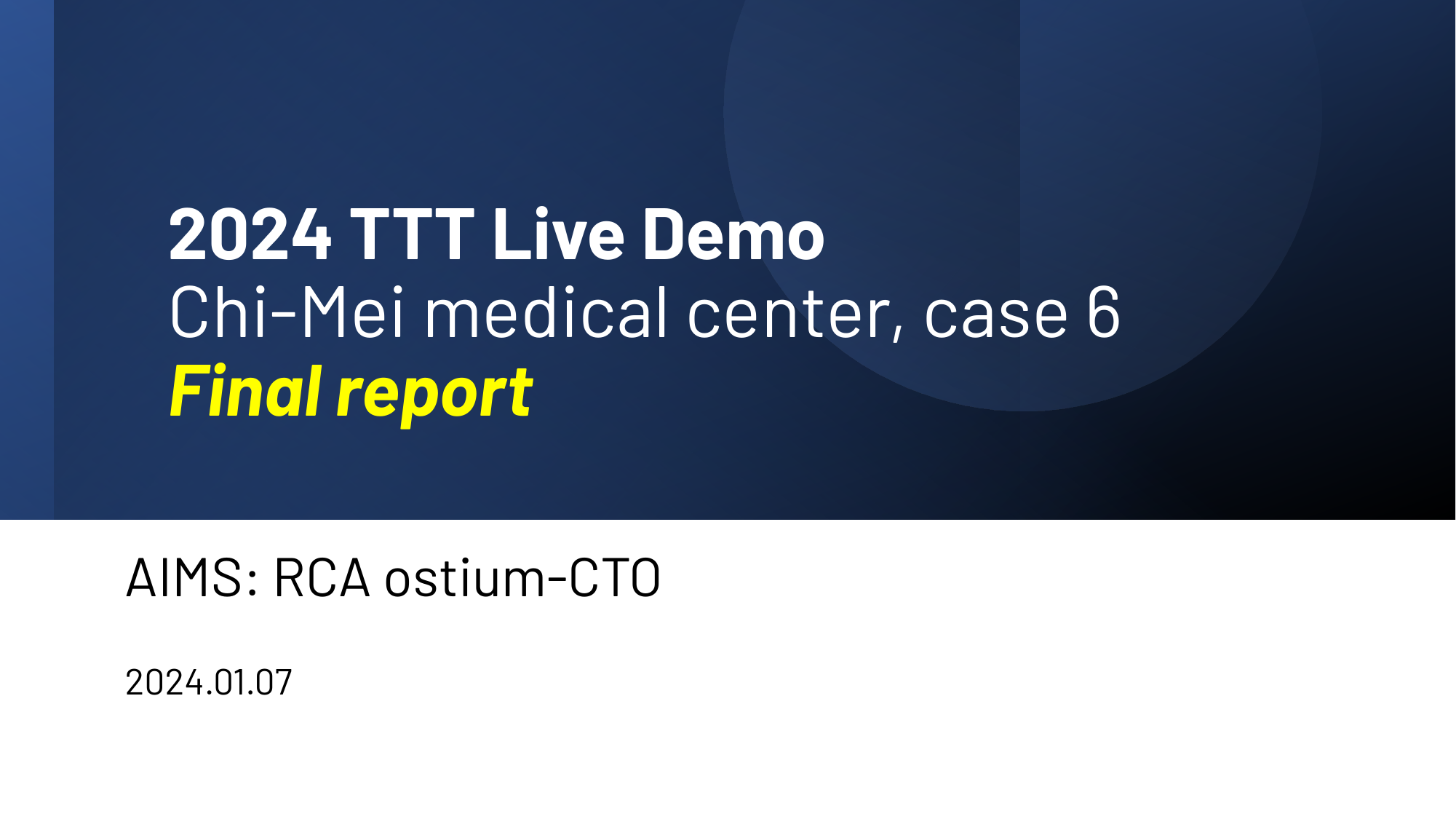

# 2024 TTT Live Demo Chi-Mei medical center, case 6 Final report
AIMS: RCA ostium-CTO

2024.01.07